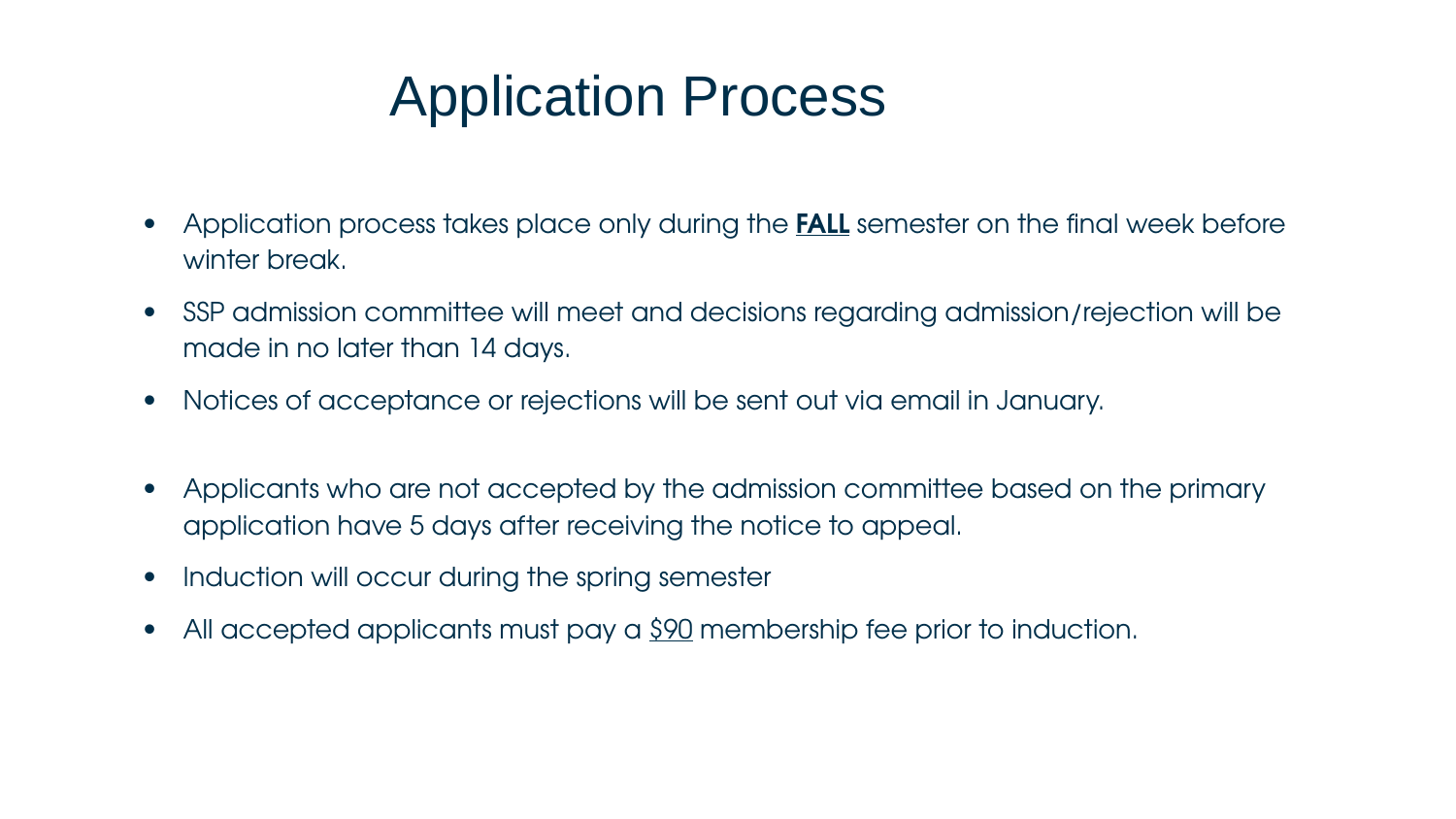

# Application Process
Application process takes place only during the FALL semester on the final week before winter break.
SSP admission committee will meet and decisions regarding admission/rejection will be made in no later than 14 days.
Notices of acceptance or rejections will be sent out via email in January.

Applicants who are not accepted by the admission committee based on the primary application have 5 days after receiving the notice to appeal.
Induction will occur during the spring semester
All accepted applicants must pay a $90 membership fee prior to induction.